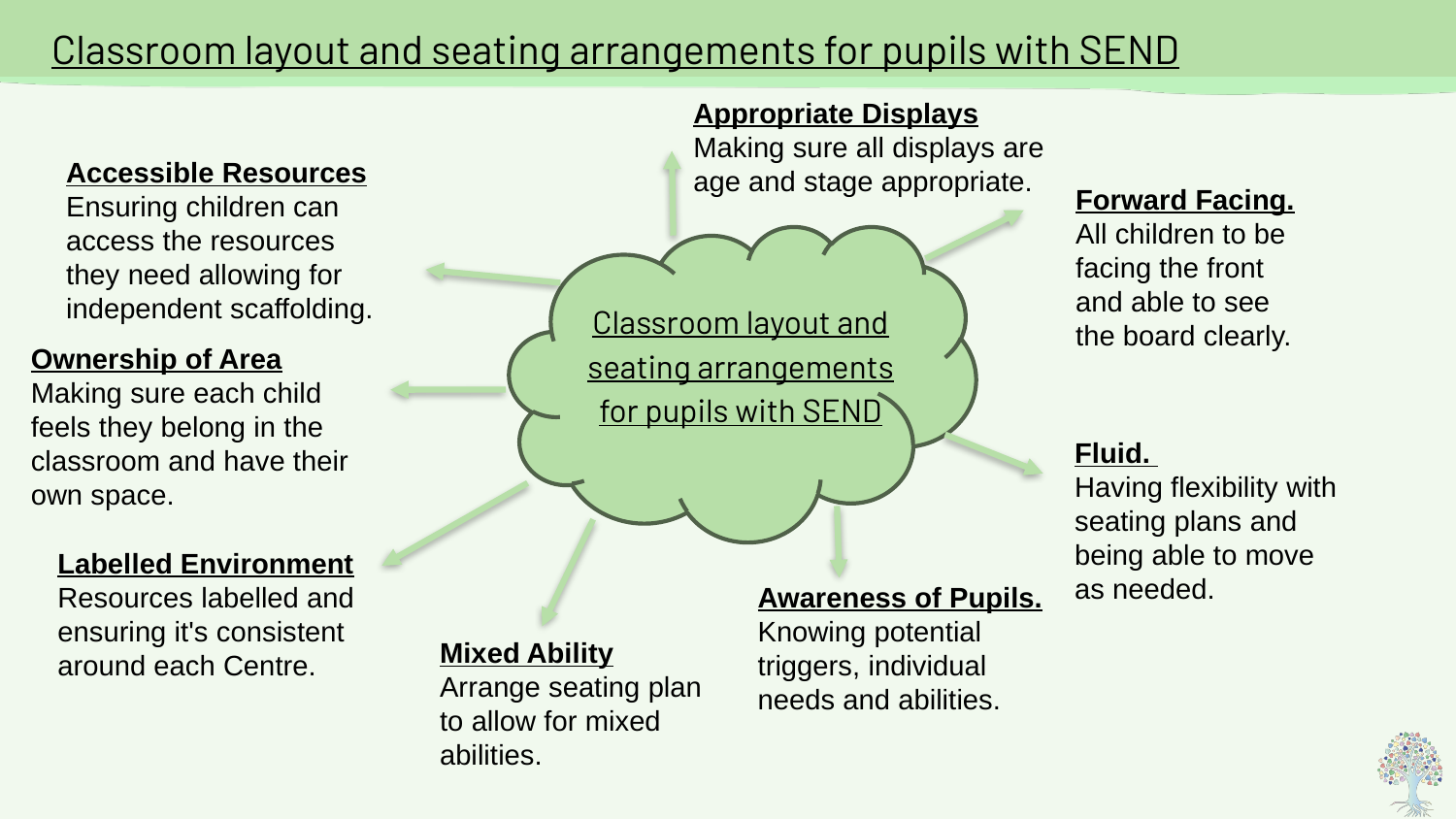

# Classroom layout and seating arrangements for pupils with SEND
Appropriate Displays
Making sure all displays are age and stage appropriate.
Accessible Resources
Ensuring children can access the resources they need allowing for independent scaffolding.
Forward Facing.
All children to be facing the front and able to see the board clearly.

Classroom layout and seating arrangements for pupils with SEND

Ownership of Area
Making sure each child feels they belong in the classroom and have their own space.
Fluid.
Having flexibility with seating plans and being able to move as needed.
Labelled Environment
Resources labelled and ensuring it's consistent around each Centre.
Awareness of Pupils.
Knowing potential triggers, individual needs and abilities.
Mixed Ability
Arrange seating plan to allow for mixed abilities.